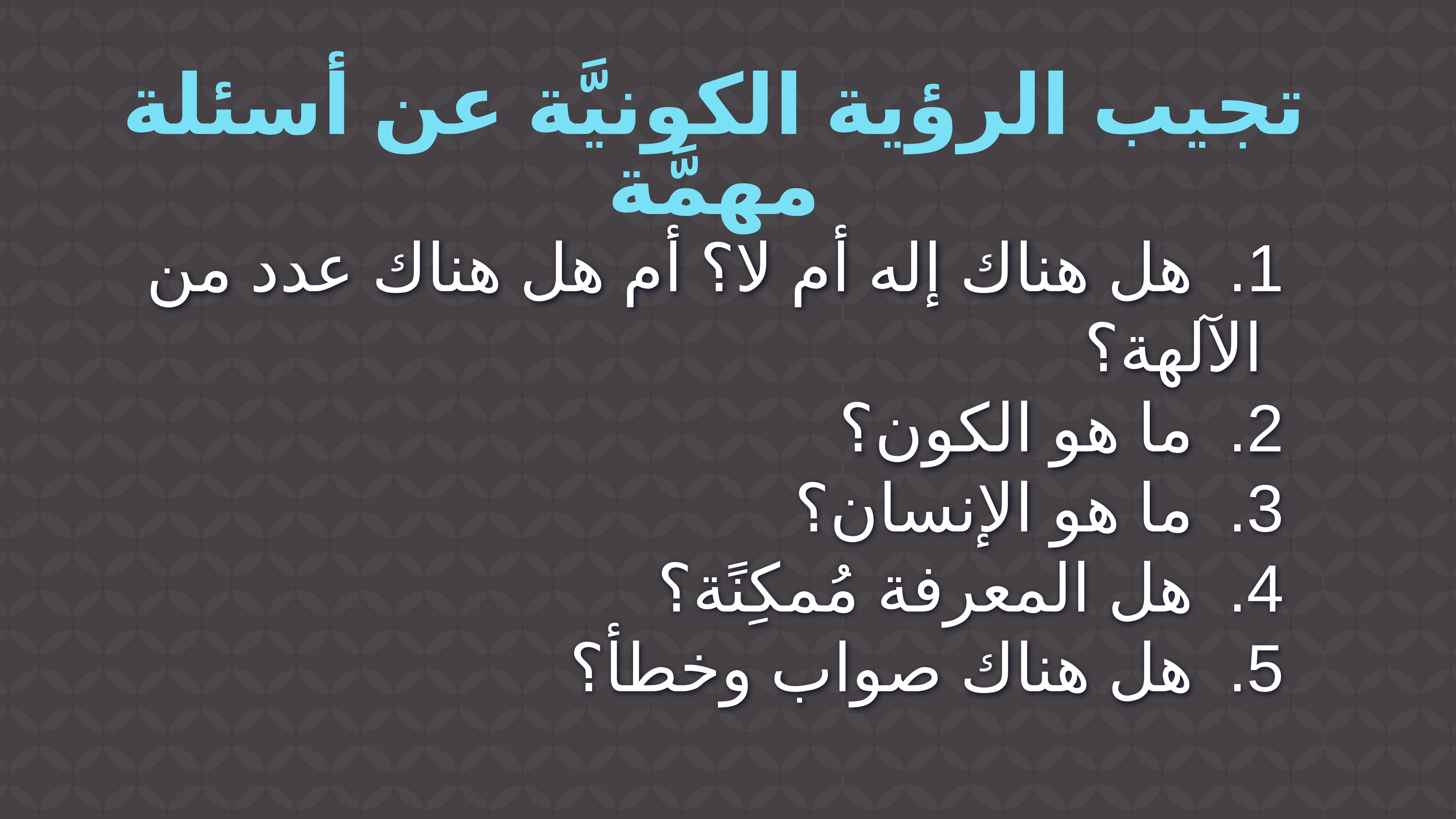

# تجيب الرؤية الكونيَّة عن أسئلة مهمَّة
  هل هناك إله أم لا؟ أم هل هناك عدد من الآلهة؟
  ما هو الكون؟
  ما هو الإنسان؟
  هل المعرفة مُمكِنًة؟
  هل هناك صواب وخطأ؟